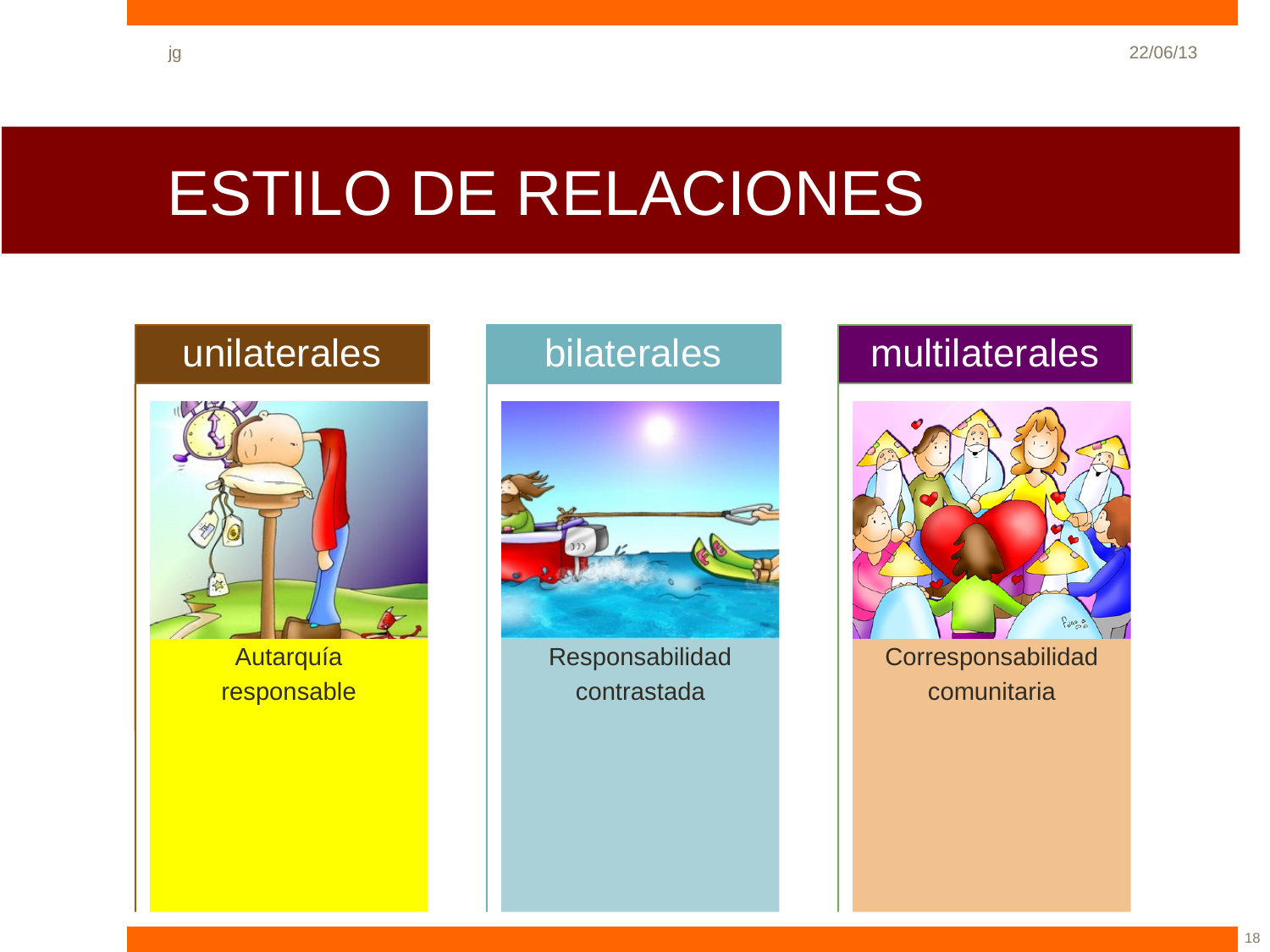

jg
22/06/13
# ESTILO DE RELACIONES
Autarquía
responsable
unilaterales
Responsabilidad
contrastada
bilaterales
Corresponsabilidad
comunitaria
multilaterales
18